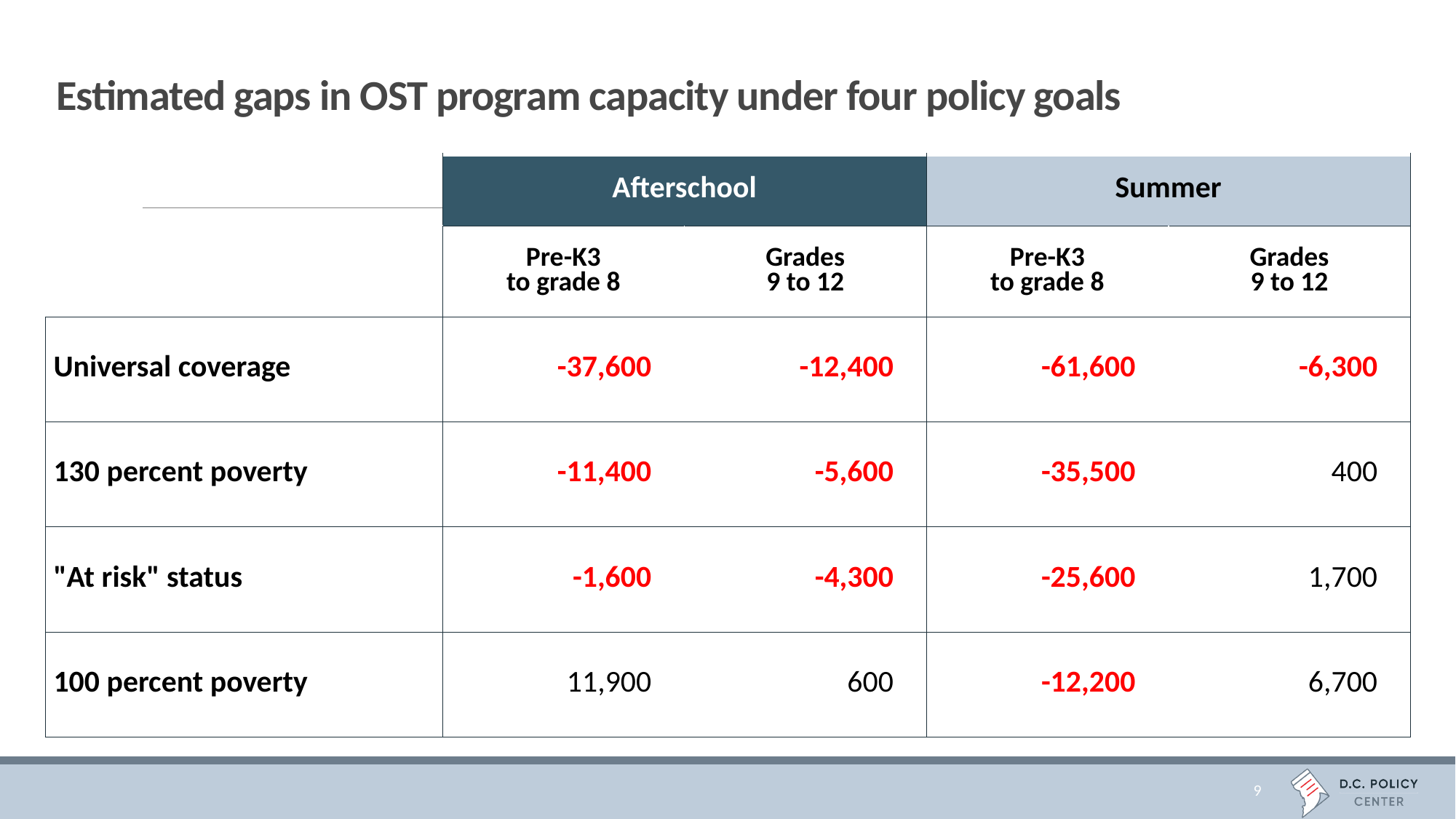

# Estimated gaps in OST program capacity under four policy goals
|  |  |  |  |  |
| --- | --- | --- | --- | --- |
|  | Afterschool |  | Summer |  |
|  | Pre-K3 to grade 8 | Grades 9 to 12 | Pre-K3 to grade 8 | Grades 9 to 12 |
| Universal coverage | -37,600 | -12,400 | -61,600 | -6,300 |
| 130 percent poverty | -11,400 | -5,600 | -35,500 | 400 |
| "At risk" status | -1,600 | -4,300 | -25,600 | 1,700 |
| 100 percent poverty | 11,900 | 600 | -12,200 | 6,700 |
9